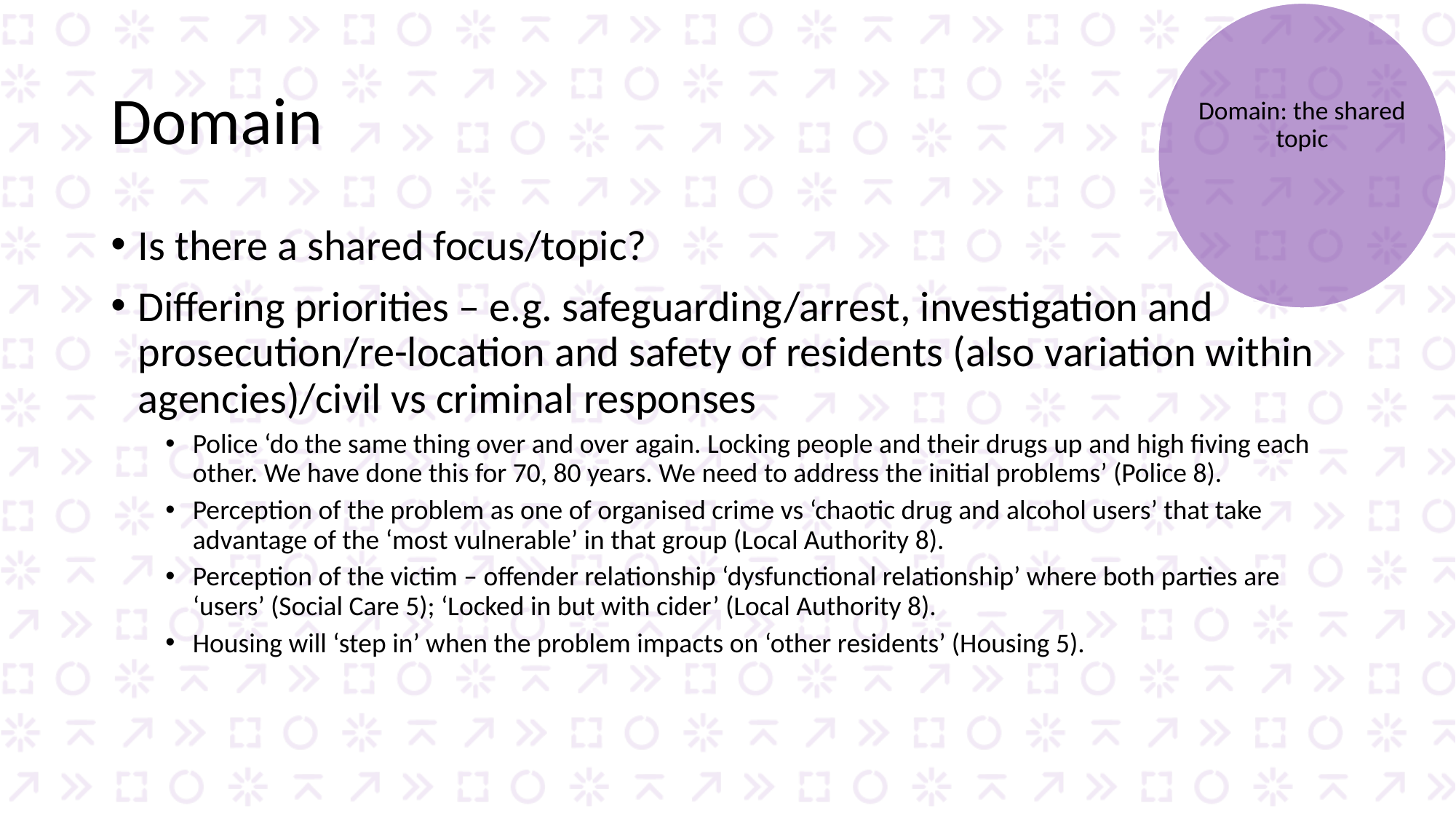

Domain: the shared topic
# Domain
Is there a shared focus/topic?
Differing priorities – e.g. safeguarding/arrest, investigation and prosecution/re-location and safety of residents (also variation within agencies)/civil vs criminal responses
Police ‘do the same thing over and over again. Locking people and their drugs up and high fiving each other. We have done this for 70, 80 years. We need to address the initial problems’ (Police 8).
Perception of the problem as one of organised crime vs ‘chaotic drug and alcohol users’ that take advantage of the ‘most vulnerable’ in that group (Local Authority 8).
Perception of the victim – offender relationship ‘dysfunctional relationship’ where both parties are ‘users’ (Social Care 5); ‘Locked in but with cider’ (Local Authority 8).
Housing will ‘step in’ when the problem impacts on ‘other residents’ (Housing 5).